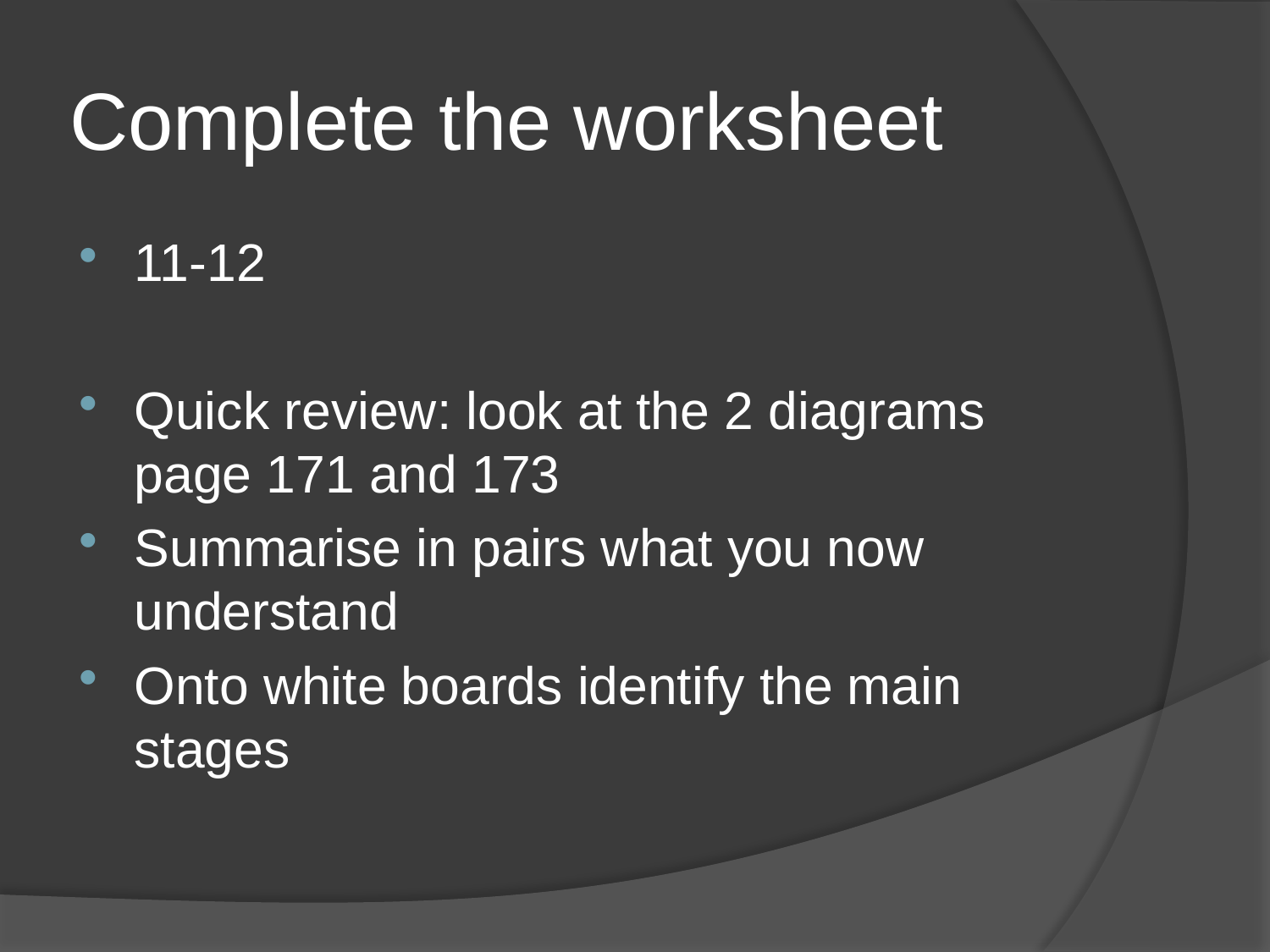

# Complete the worksheet
11-12

Quick review: look at the 2 diagrams page 171 and 173
Summarise in pairs what you now understand
Onto white boards identify the main stages